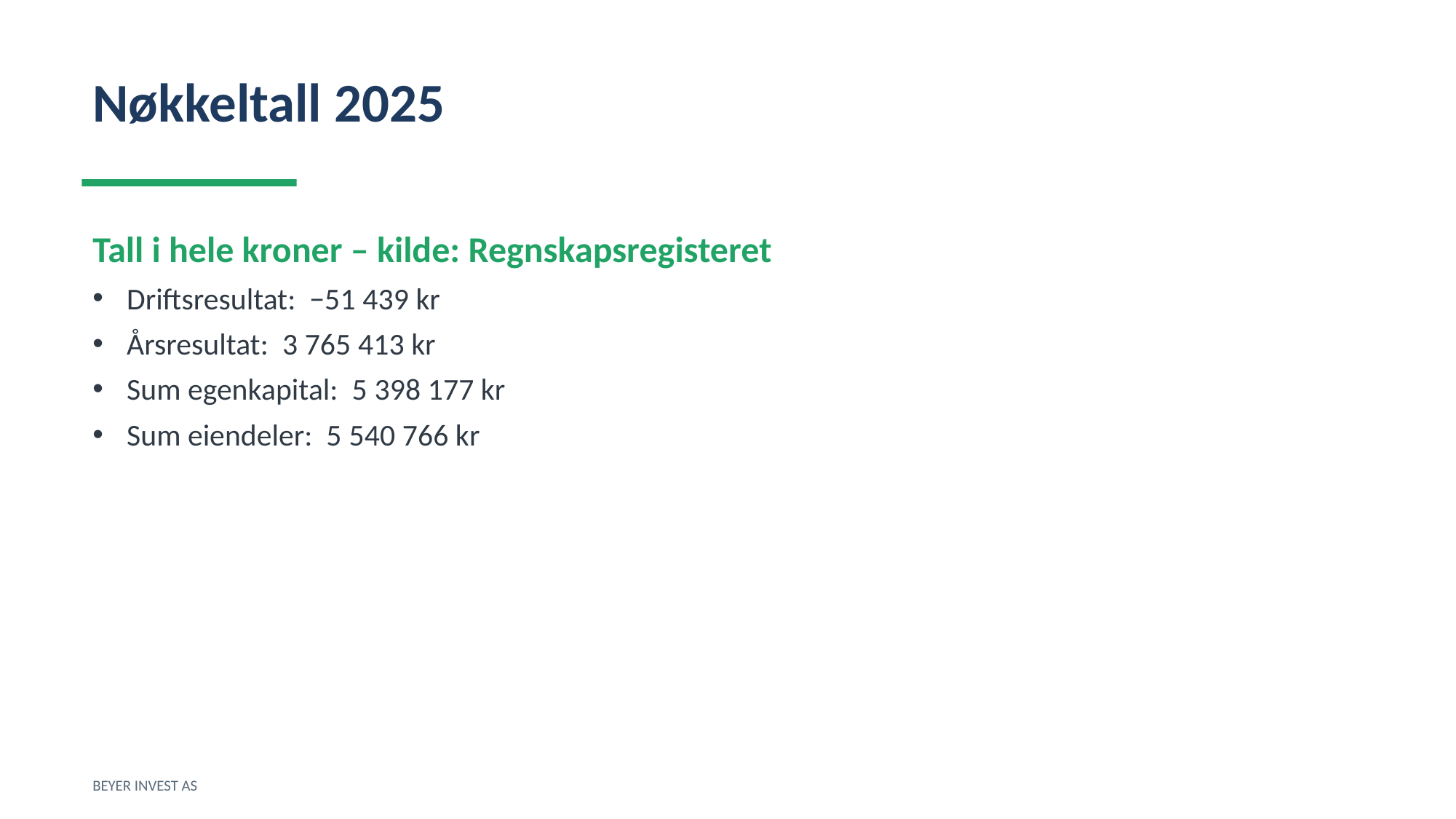

Nøkkeltall 2025

Tall i hele kroner – kilde: Regnskapsregisteret
Driftsresultat:  −51 439 kr
Årsresultat:  3 765 413 kr
Sum egenkapital:  5 398 177 kr
Sum eiendeler:  5 540 766 kr
BEYER INVEST AS